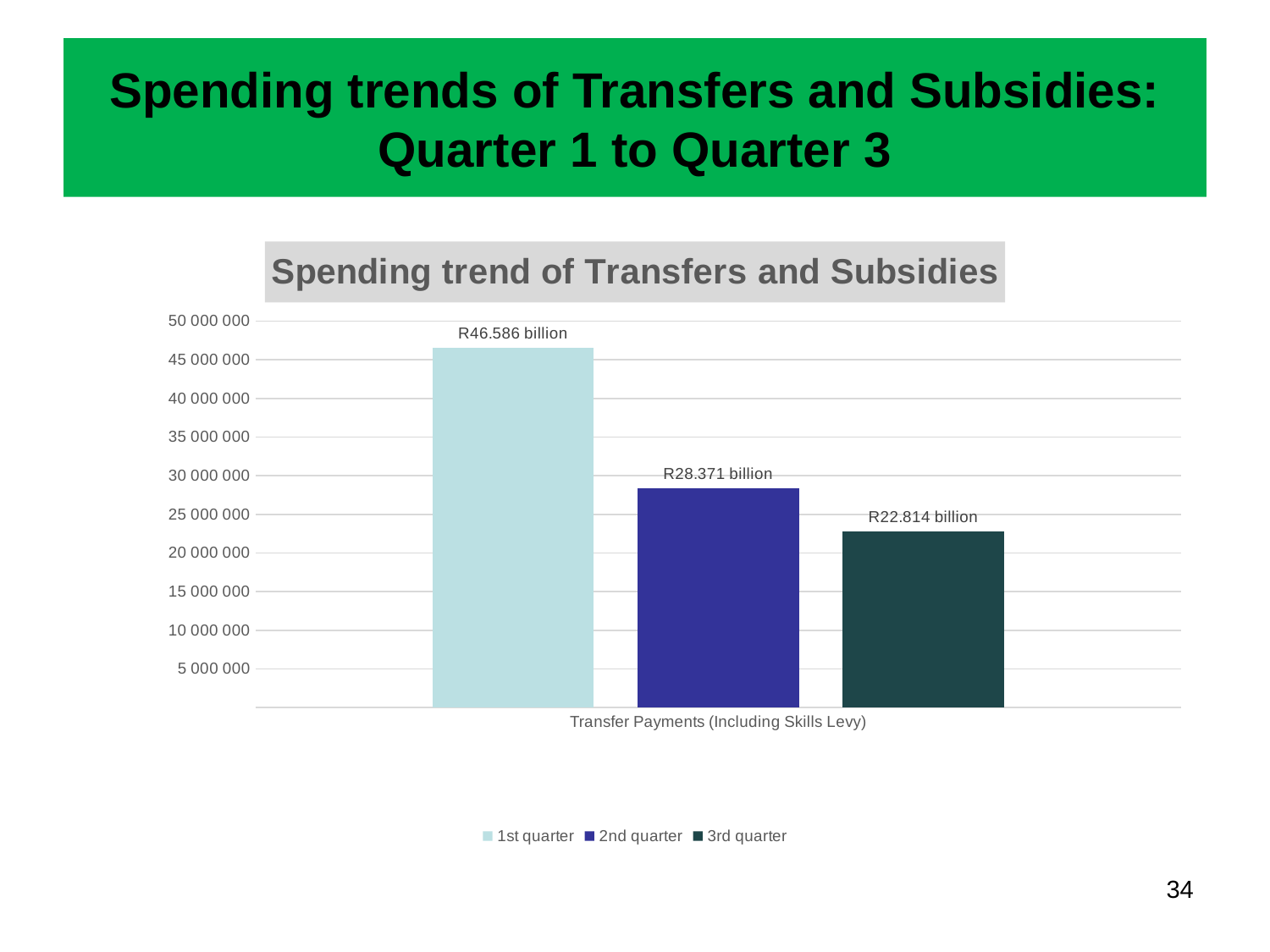

# Spending trends of Transfers and Subsidies: Quarter 1 to Quarter 3

### Chart: Spending trend of Transfers and Subsidies

| Category | 1st quarter | 2nd quarter | 3rd quarter |
|---|---|---|---|
| Transfer Payments (Including Skills Levy) | 46586309.0 | 28370828.0 | 22813897.0 |
34